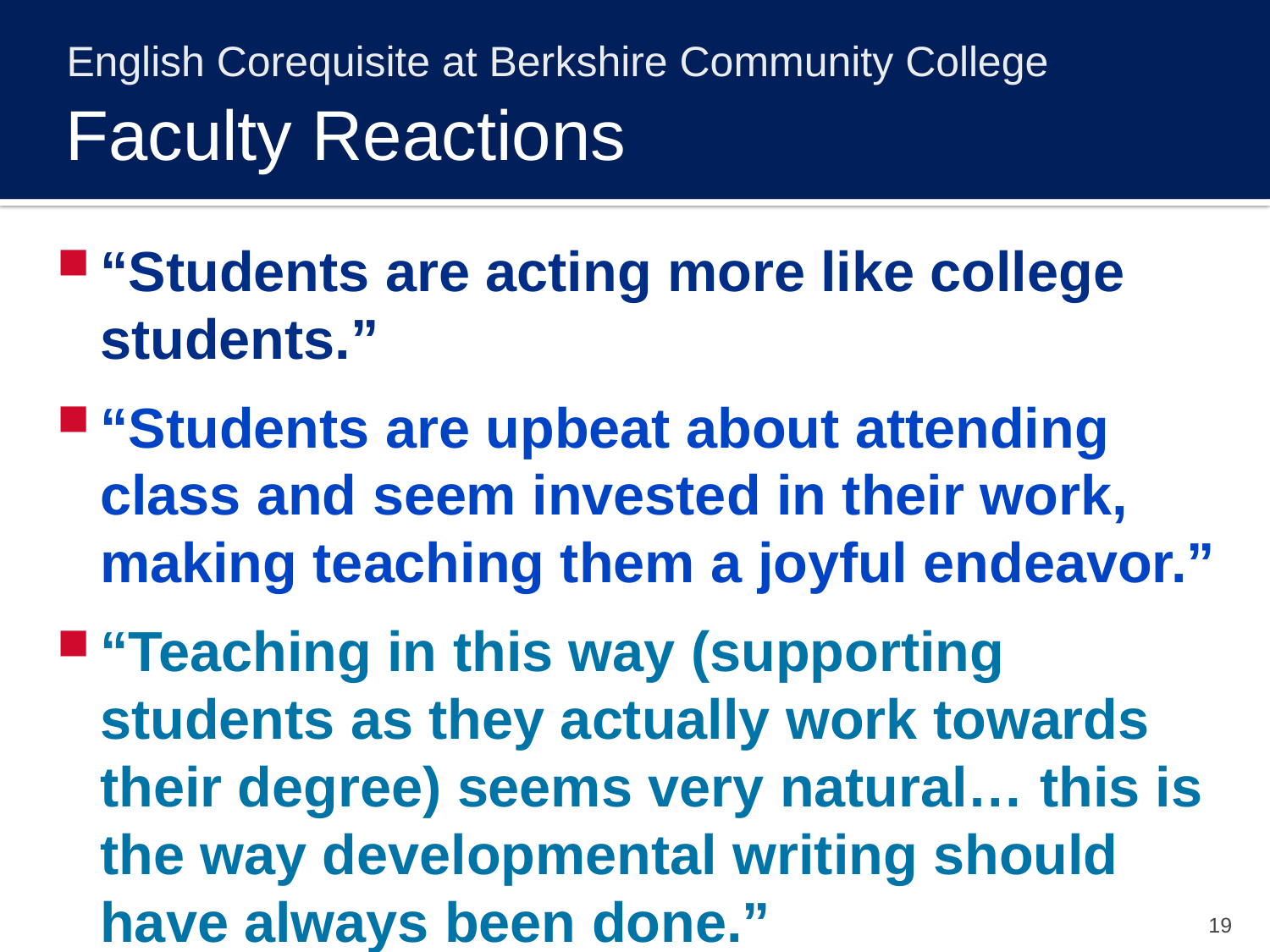

English Corequisite at Berkshire Community College
# Faculty Reactions
“Students are acting more like college students.”
“Students are upbeat about attending class and seem invested in their work, making teaching them a joyful endeavor.”
“Teaching in this way (supporting students as they actually work towards their degree) seems very natural… this is the way developmental writing should have always been done.”